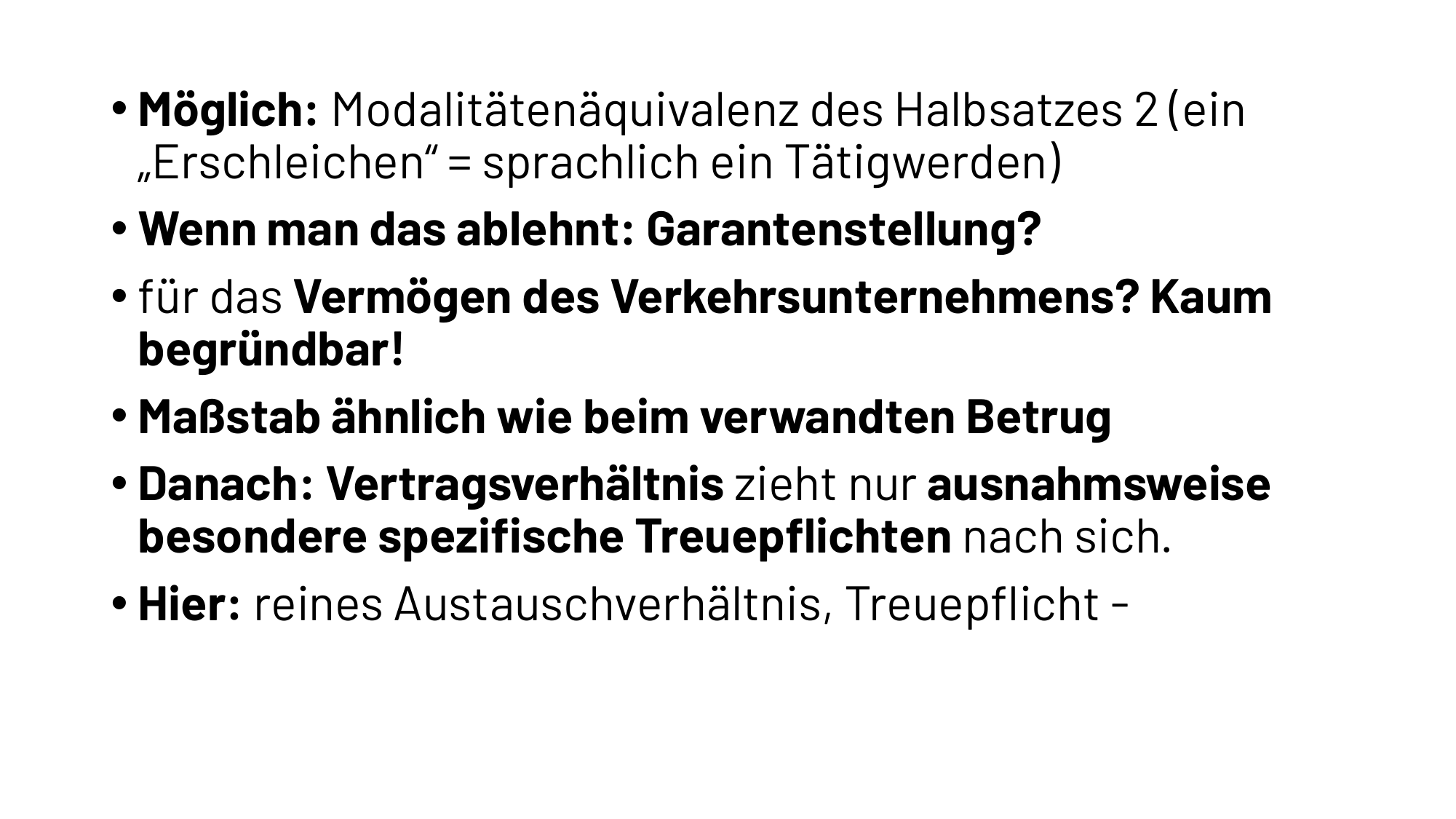

Möglich: Modalitätenäquivalenz des Halbsatzes 2 (ein „Erschleichen“ = sprachlich ein Tätigwerden)
Wenn man das ablehnt: Garantenstellung?
für das Vermögen des Verkehrsunternehmens? Kaum begründbar!
Maßstab ähnlich wie beim verwandten Betrug
Danach: Vertragsverhältnis zieht nur ausnahmsweise besondere spezifische Treuepflichten nach sich.
Hier: reines Austauschverhältnis, Treuepflicht -